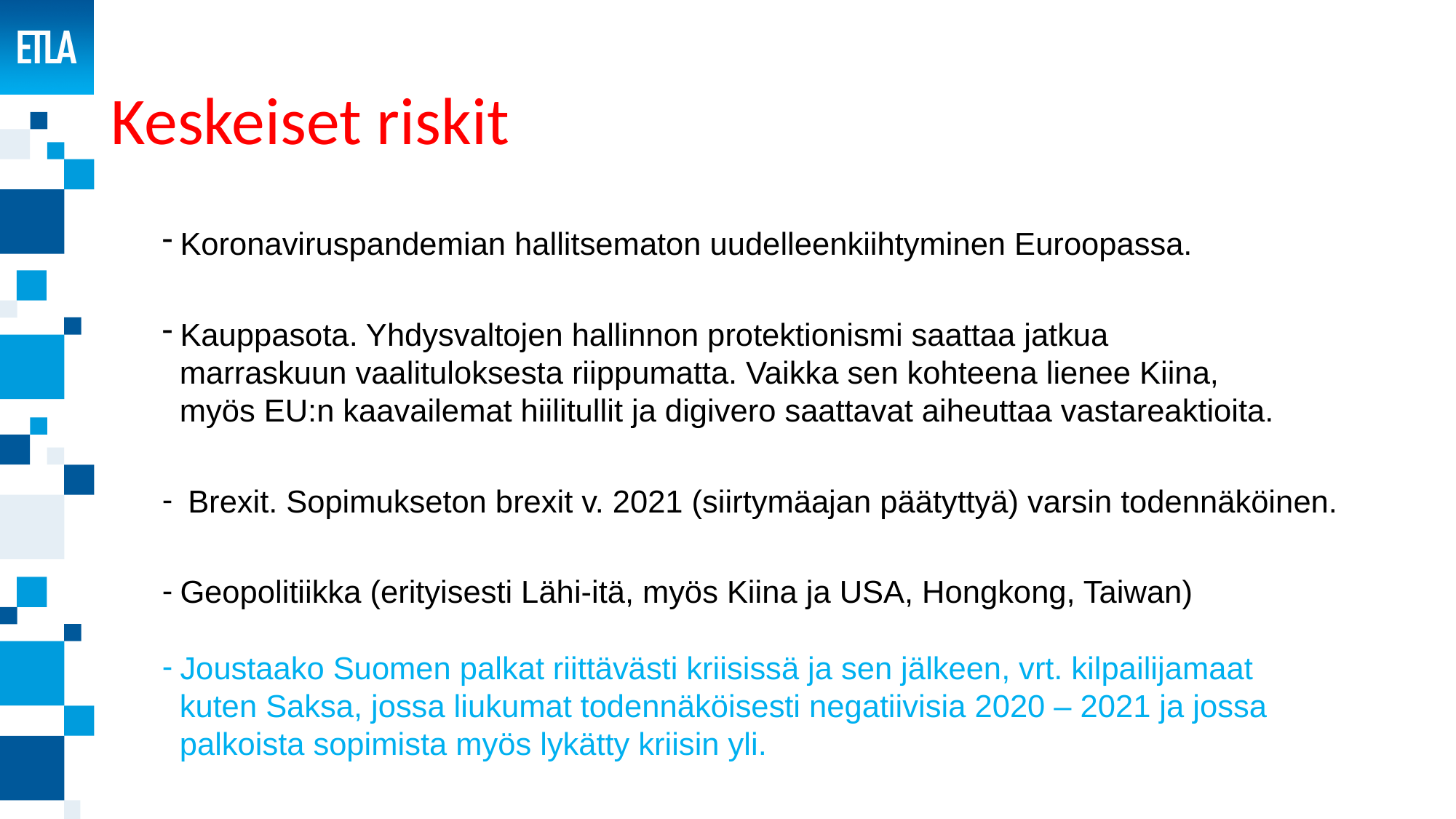

# Keskeiset riskit
 Koronaviruspandemian hallitsematon uudelleenkiihtyminen Euroopassa.

 Kauppasota. Yhdysvaltojen hallinnon protektionismi saattaa jatkua
  marraskuun vaalituloksesta riippumatta. Vaikka sen kohteena lienee Kiina,
  myös EU:n kaavailemat hiilitullit ja digivero saattavat aiheuttaa vastareaktioita.

Brexit. Sopimukseton brexit v. 2021 (siirtymäajan päätyttyä) varsin todennäköinen.

 Geopolitiikka (erityisesti Lähi-itä, myös Kiina ja USA, Hongkong, Taiwan)

 Joustaako Suomen palkat riittävästi kriisissä ja sen jälkeen, vrt. kilpailijamaat
  kuten Saksa, jossa liukumat todennäköisesti negatiivisia 2020 – 2021 ja jossa
  palkoista sopimista myös lykätty kriisin yli.